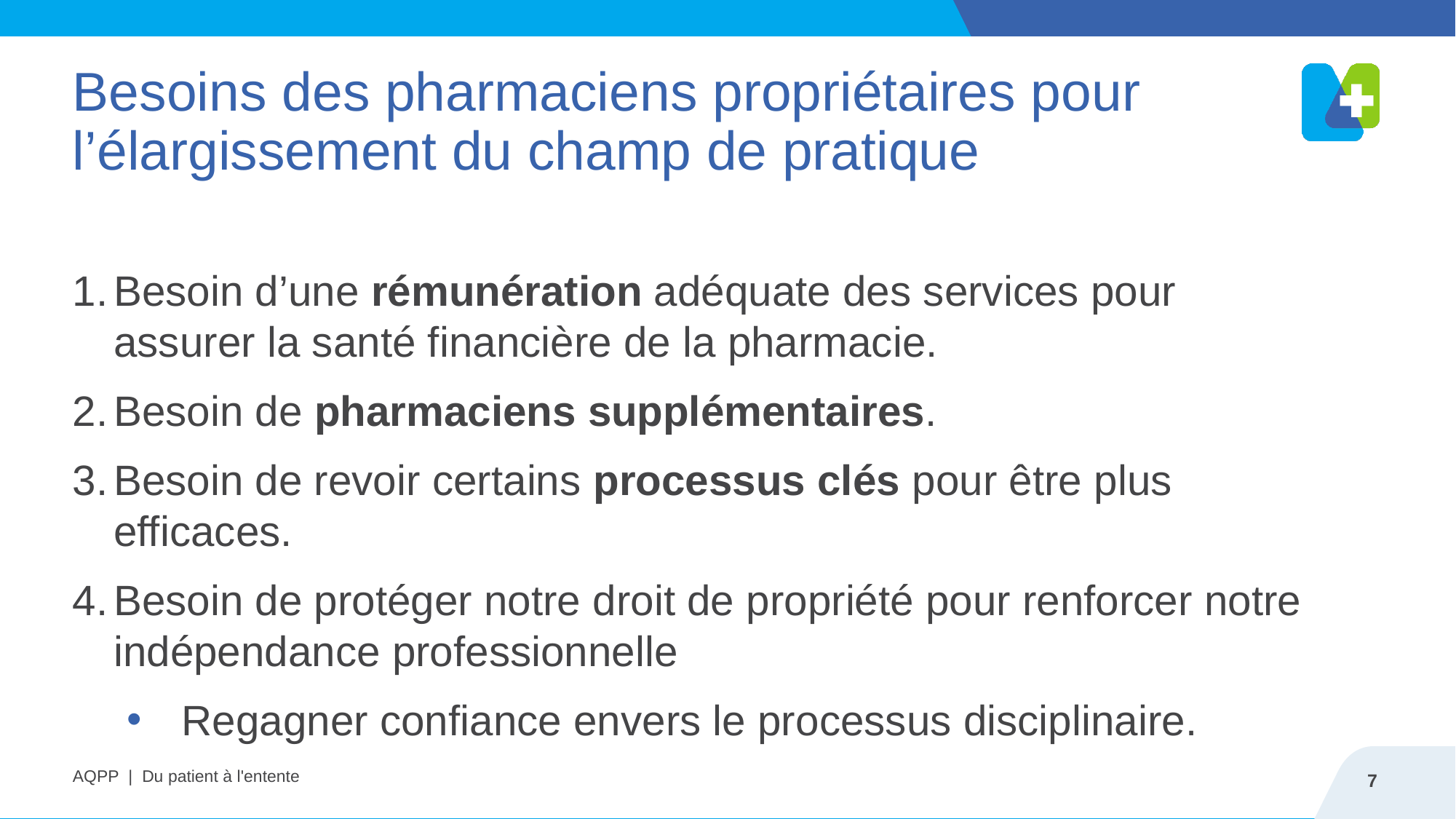

# Besoins des pharmaciens propriétaires pour l’élargissement du champ de pratique
Besoin d’une rémunération adéquate des services pour assurer la santé financière de la pharmacie.
Besoin de pharmaciens supplémentaires.
Besoin de revoir certains processus clés pour être plus efficaces.
Besoin de protéger notre droit de propriété pour renforcer notre indépendance professionnelle
Regagner confiance envers le processus disciplinaire.

AQPP  |  Du patient à l'entente
7